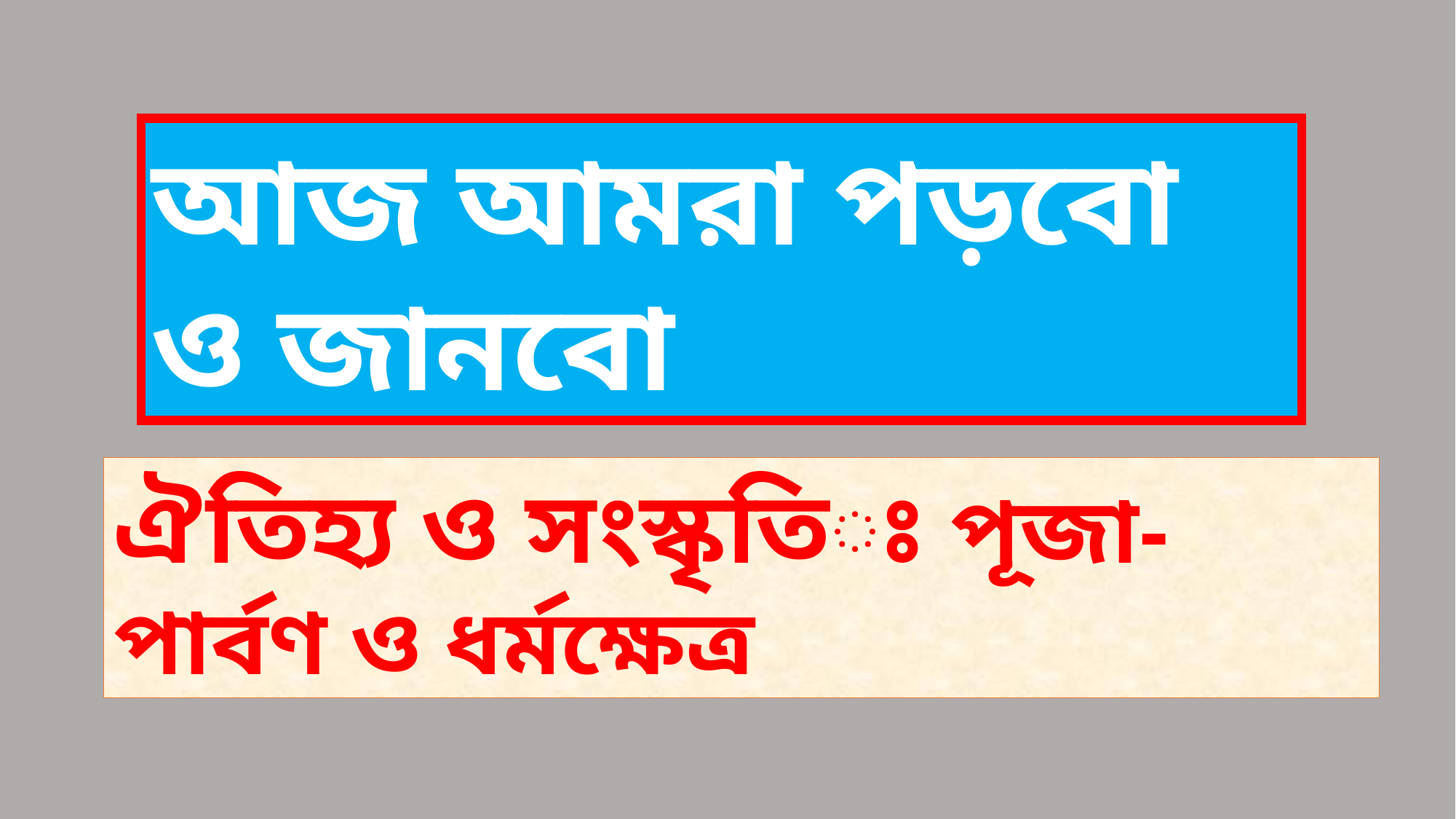

আজ আমরা পড়বো ও জানবো
ঐতিহ্য ও সংস্কৃতিঃ পূজা-পার্বণ ও ধর্মক্ষেত্র